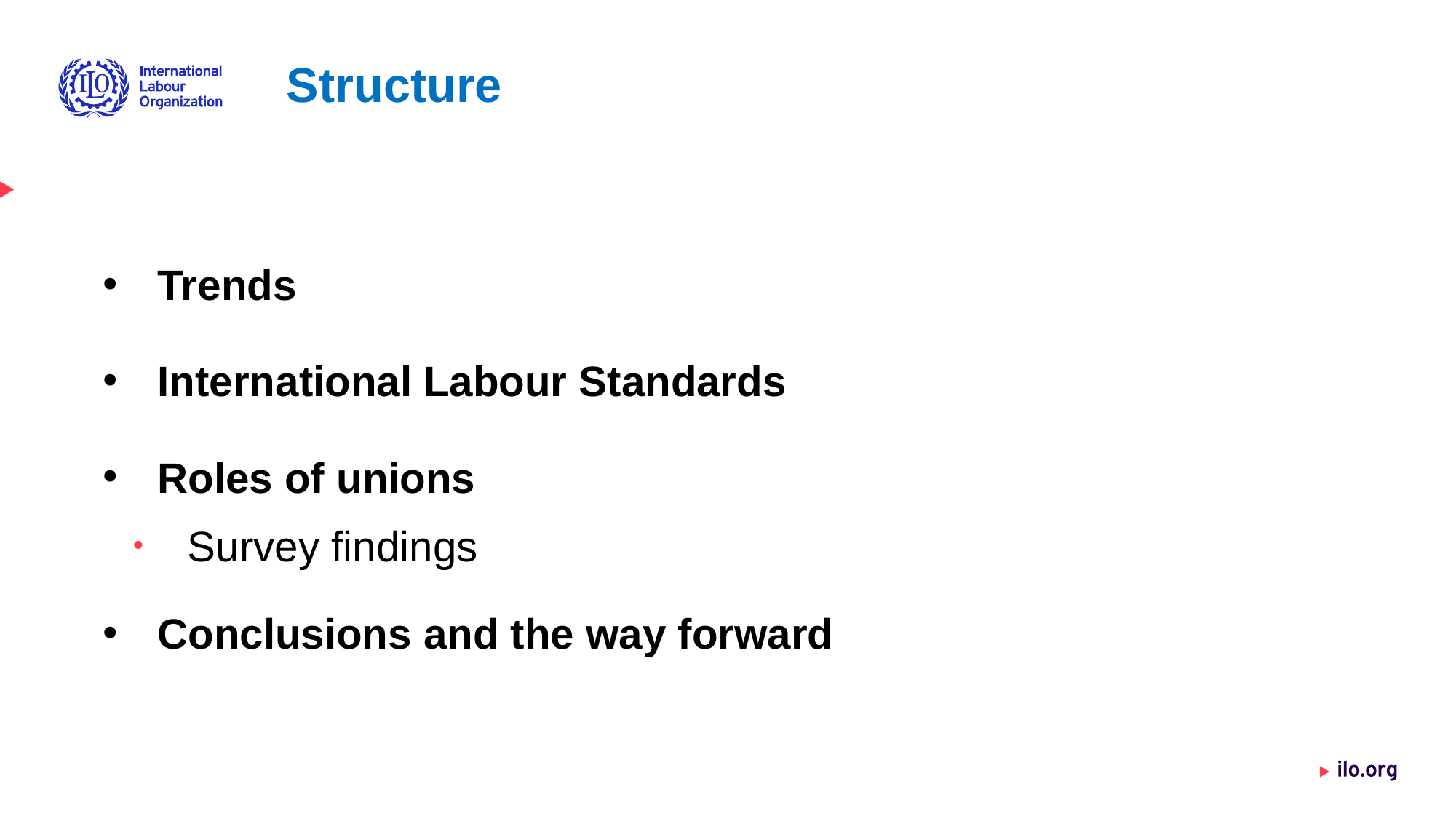

# Structure

Trends
International Labour Standards
Roles of unions
Survey findings
Conclusions and the way forward